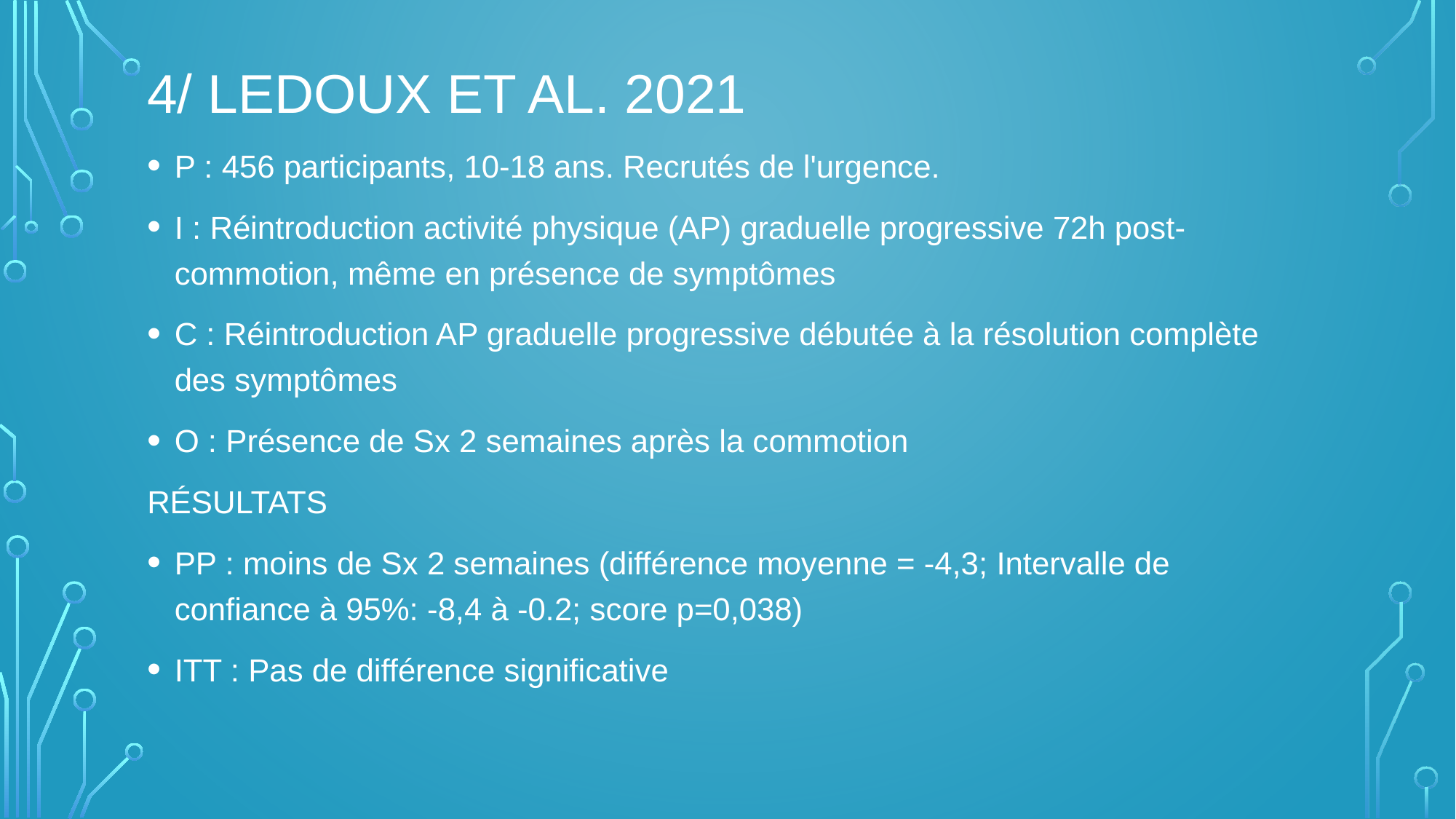

# 4/ LEDOUX ET AL. 2021
P : 456 participants, 10-18 ans. Recrutés de l'urgence.
I : Réintroduction activité physique (AP) graduelle progressive 72h post-commotion, même en présence de symptômes
C : Réintroduction AP graduelle progressive débutée à la résolution complète des symptômes
O : Présence de Sx 2 semaines après la commotion
RÉSULTATS
PP : moins de Sx 2 semaines (différence moyenne = -4,3; Intervalle de confiance à 95%: -8,4 à -0.2; score p=0,038)
ITT : Pas de différence significative